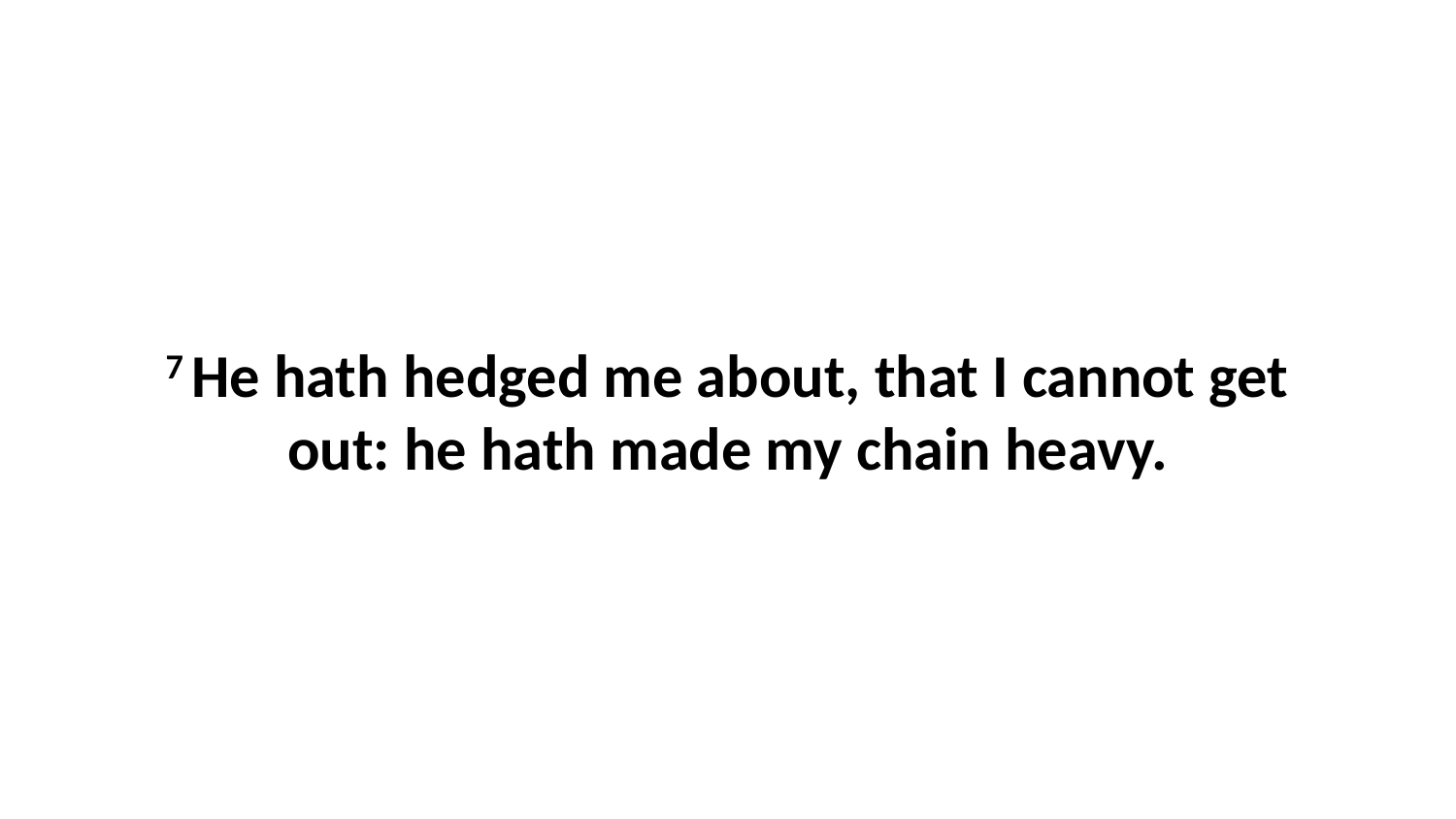

7 He hath hedged me about, that I cannot get out: he hath made my chain heavy.